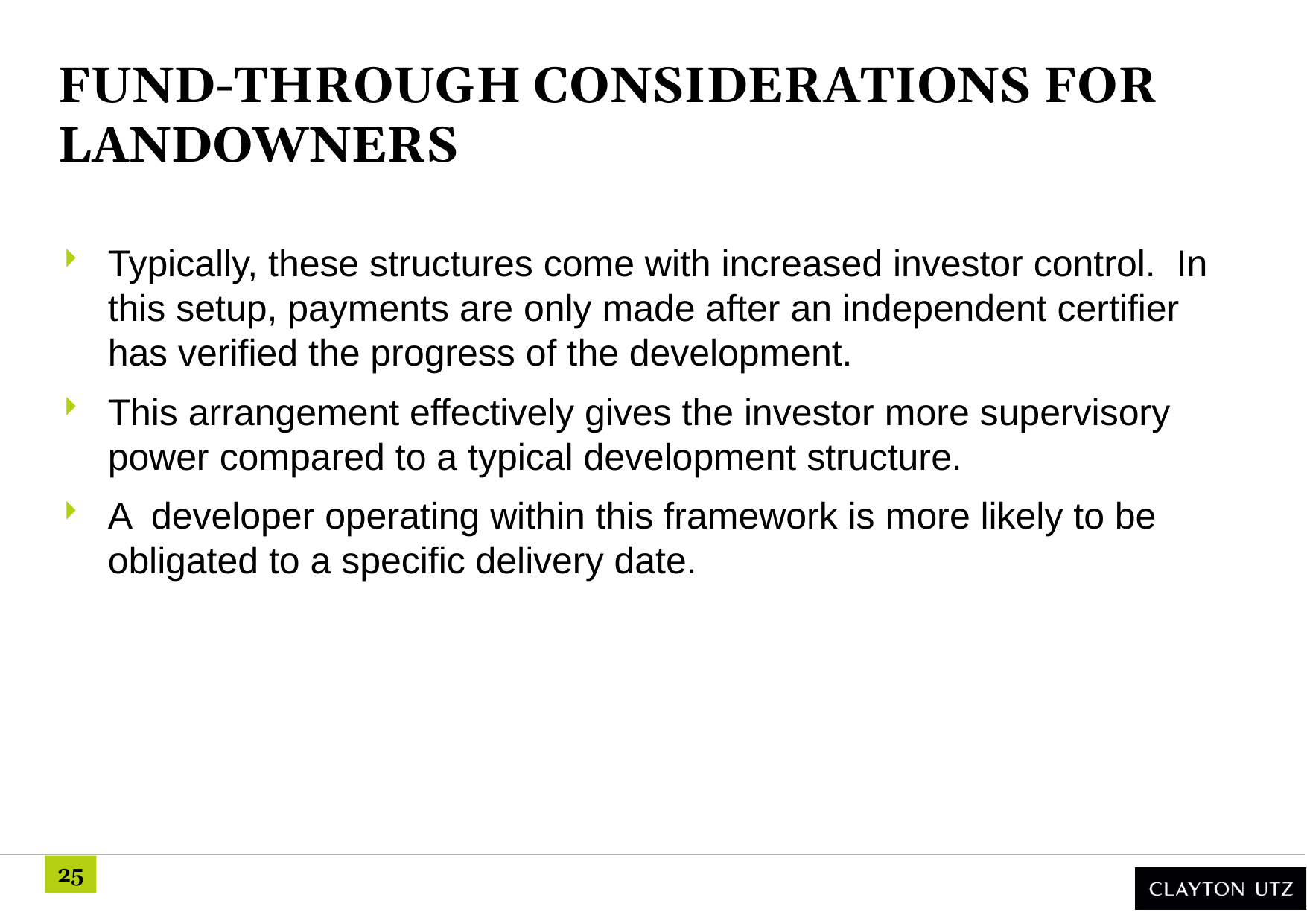

# Fund-Through considerations for landowners
Typically, these structures come with increased investor control.  In this setup, payments are only made after an independent certifier has verified the progress of the development.
This arrangement effectively gives the investor more supervisory power compared to a typical development structure.
A  developer operating within this framework is more likely to be obligated to a specific delivery date.
25